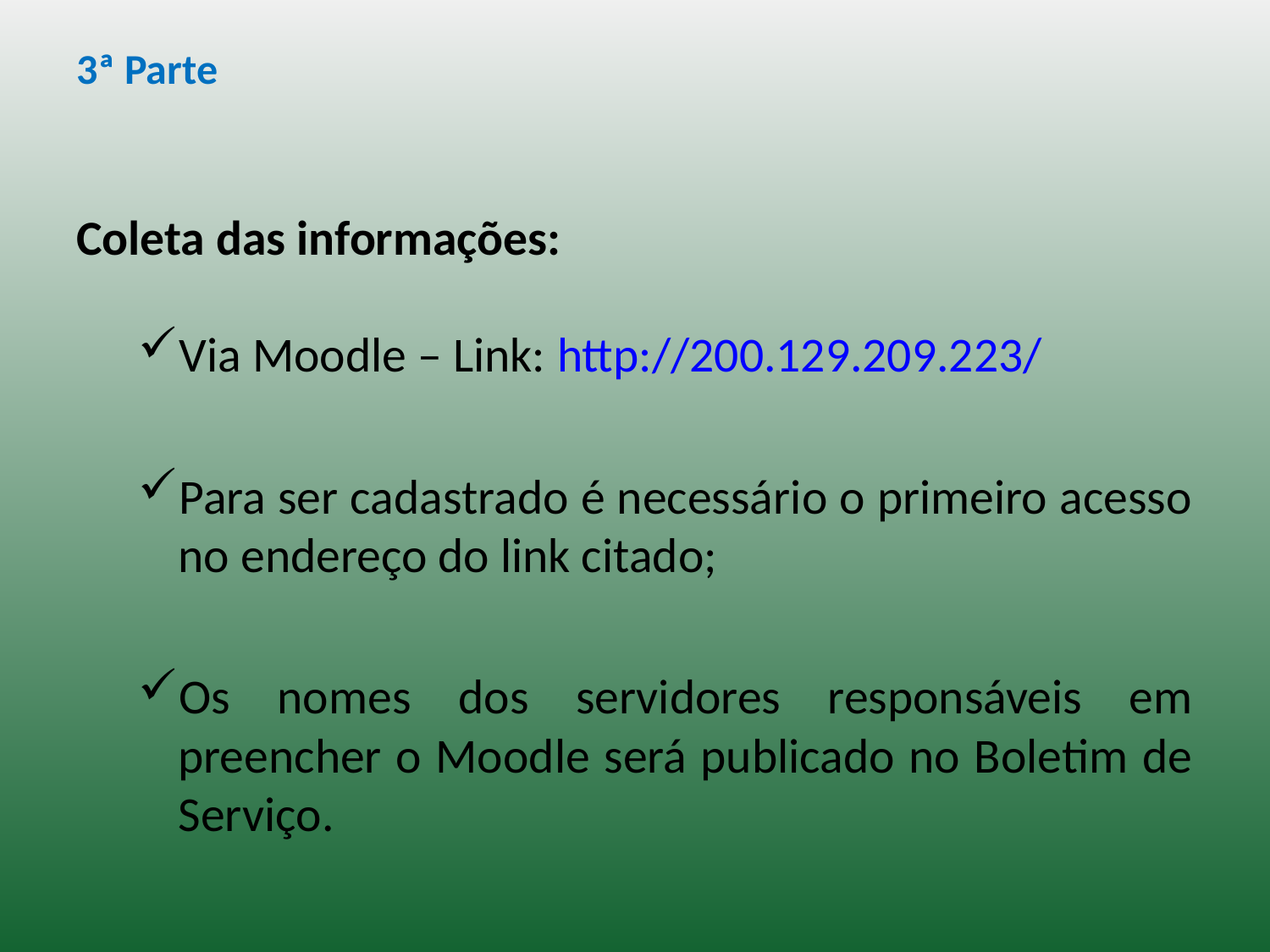

# 3ª Parte

Coleta das informações:

Via Moodle – Link: http://200.129.209.223/

Para ser cadastrado é necessário o primeiro acesso no endereço do link citado;

Os nomes dos servidores responsáveis em preencher o Moodle será publicado no Boletim de Serviço.